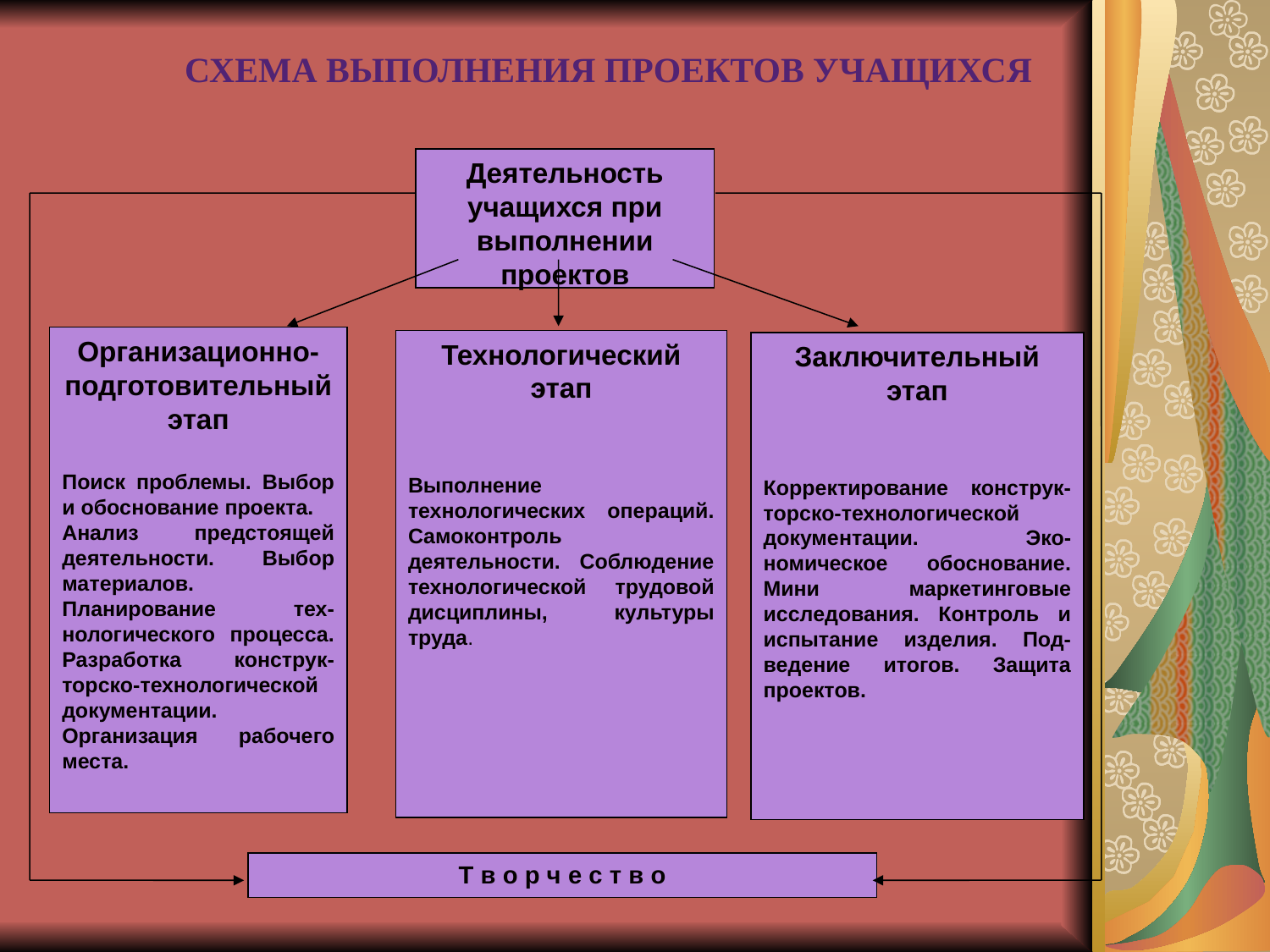

Схема выполнения проектов учащихся

Деятельность учащихся при выполнении проектов

Организационно-подготовительный этап

Поиск проблемы. Выбор и обоснование проекта.
Анализ предстоящей деятельности. Выбор материалов. Планирование тех-нологического процесса. Разработка конструк-торско-технологической документации. Организация рабочего места.
Технологический этап

Выполнение технологических операций. Самоконтроль деятельности. Соблюдение технологической трудовой дисциплины, культуры труда.
Заключительный этап

Корректирование конструк-торско-технологической документации. Эко-номическое обоснование. Мини маркетинговые исследования. Контроль и испытание изделия. Под-ведение итогов. Защита проектов.

Т в о р ч е с т в о